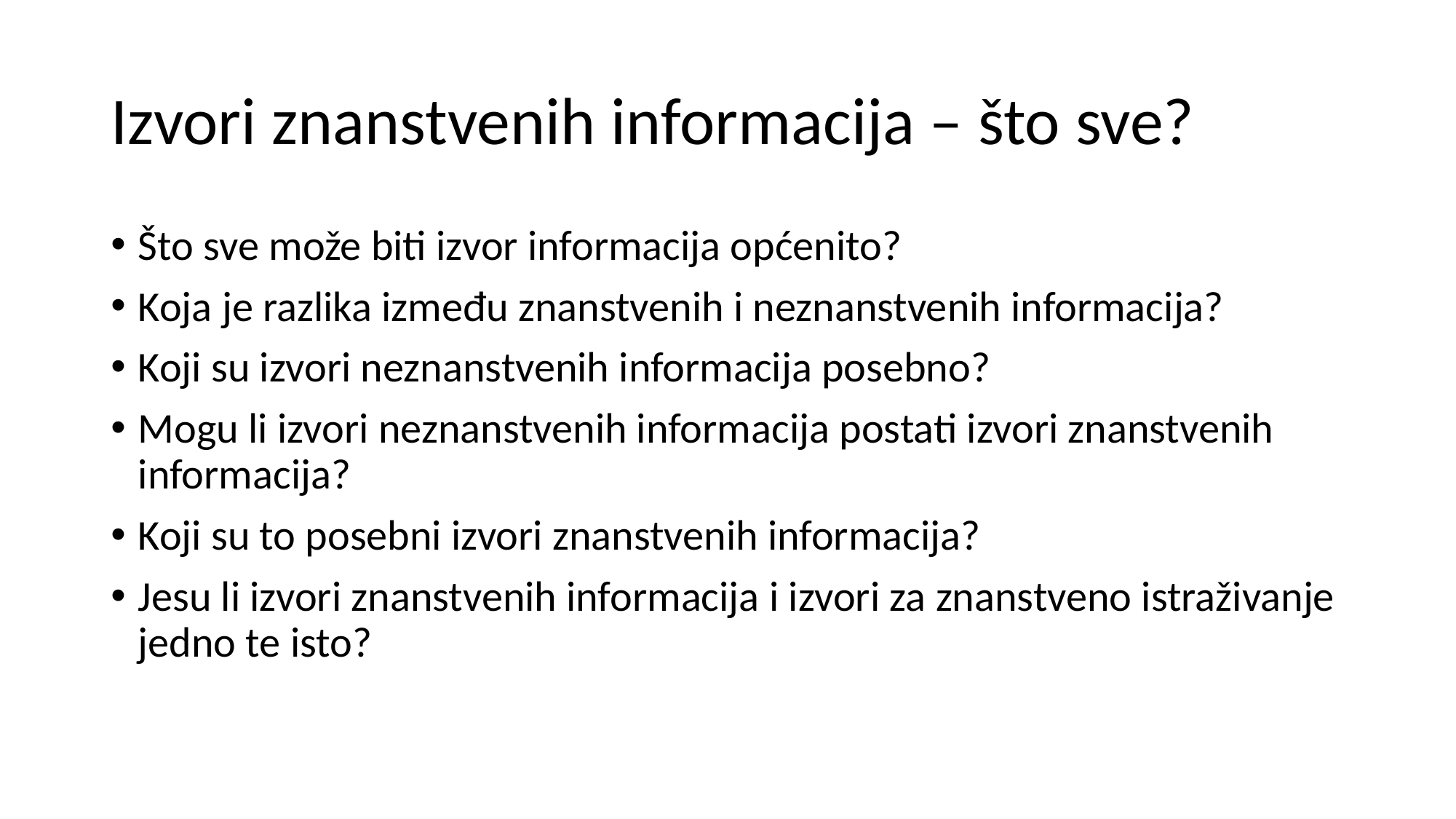

# Izvori znanstvenih informacija – što sve?
Što sve može biti izvor informacija općenito?
Koja je razlika između znanstvenih i neznanstvenih informacija?
Koji su izvori neznanstvenih informacija posebno?
Mogu li izvori neznanstvenih informacija postati izvori znanstvenih informacija?
Koji su to posebni izvori znanstvenih informacija?
Jesu li izvori znanstvenih informacija i izvori za znanstveno istraživanje jedno te isto?